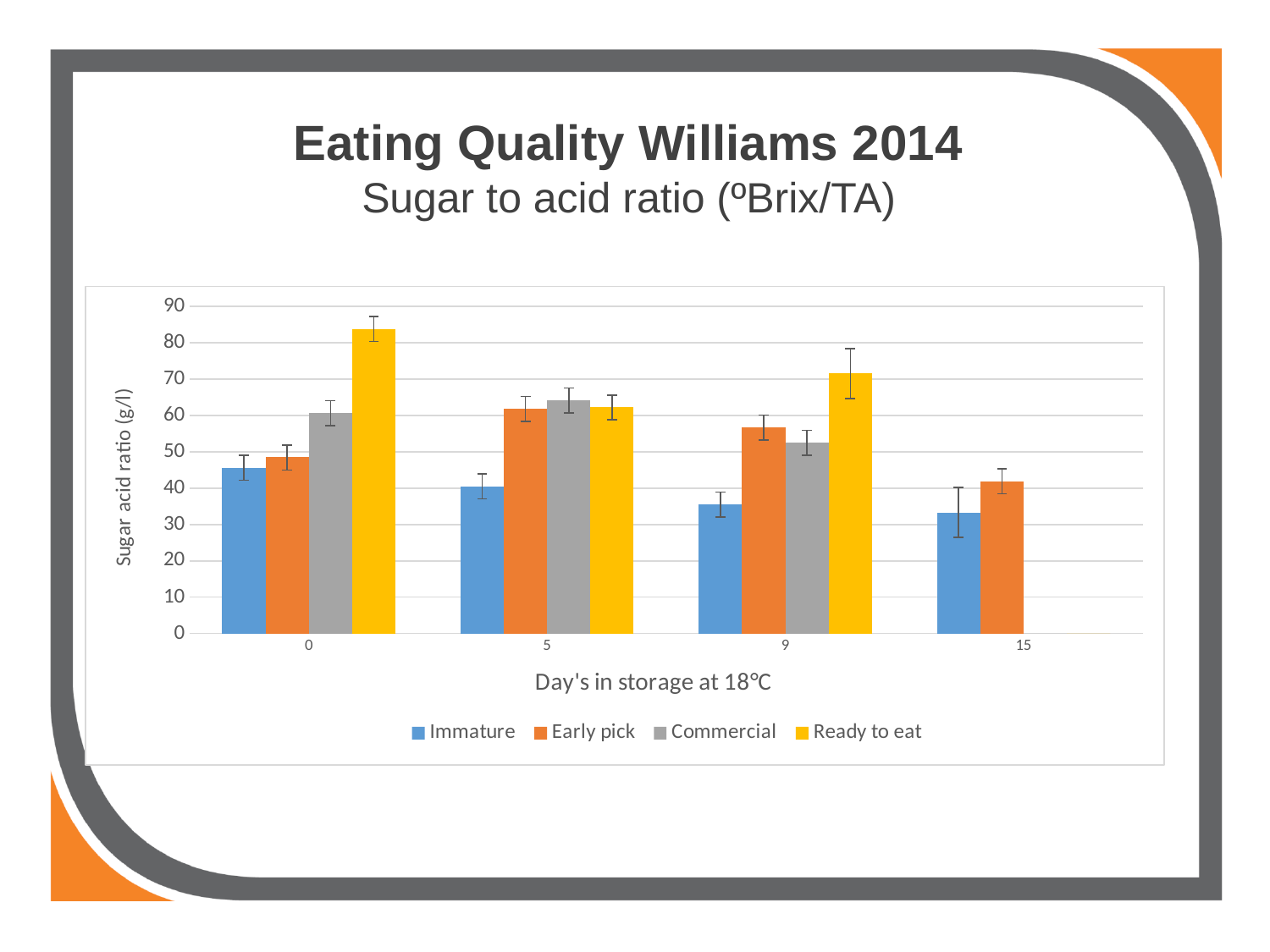

# Eating Quality Williams 2014 Sugar to acid ratio (ºBrix/TA)

### Chart

| Category | Immature | Early pick | Commercial | Ready to eat |
|---|---|---|---|---|
| 0 | 45.57481064010243 | 48.454504213371585 | 60.63247361362596 | 83.82249200367656 |
| 5 | 40.48250161877365 | 61.74906735222437 | 64.1608907266716 | 62.18876254416364 |
| 9 | 35.49015096144302 | 56.625702756108296 | 52.52810128138414 | 71.50626794343694 |
| 15 | 33.29506314580942 | 41.86539964042094 | None | None |